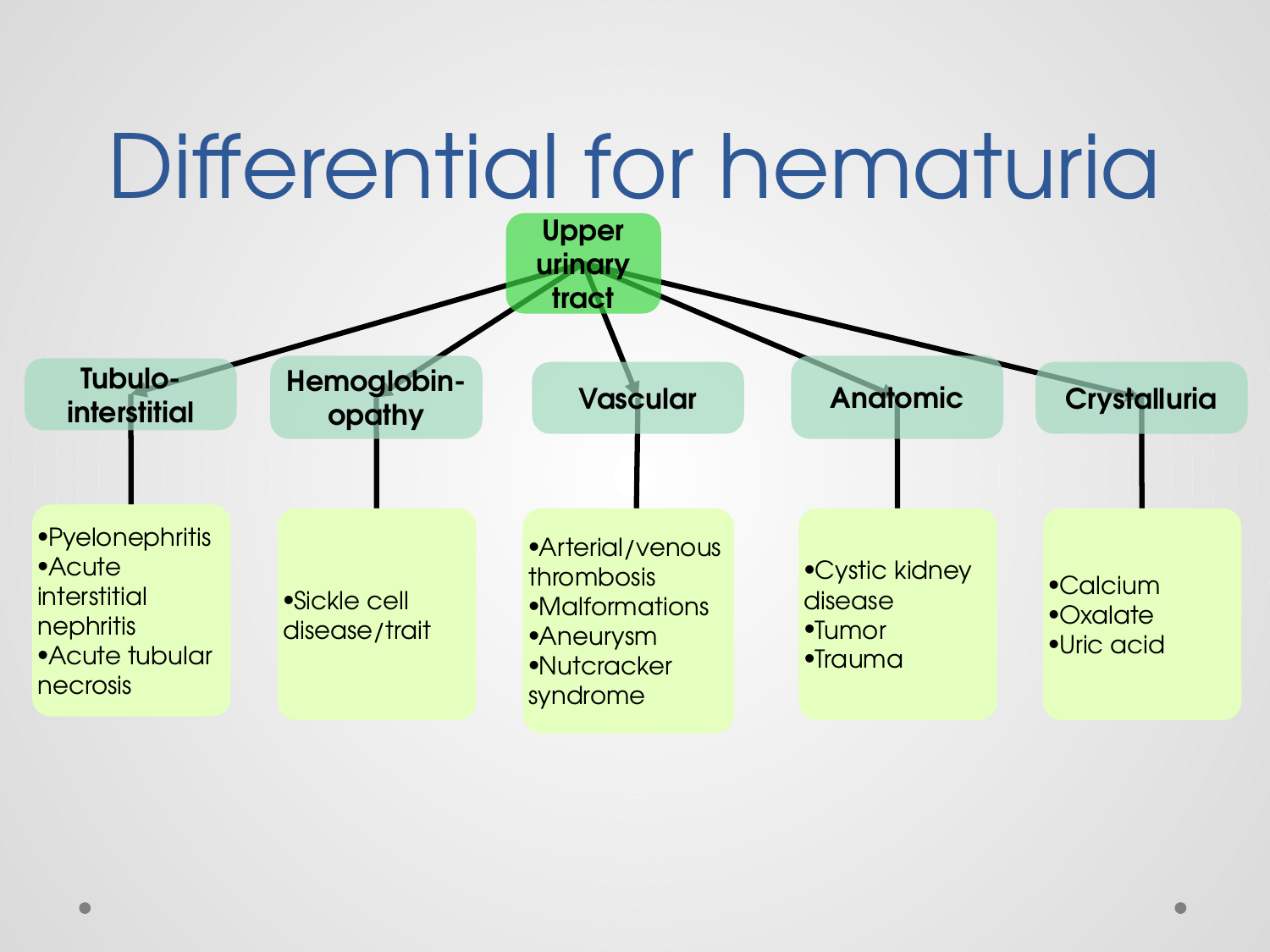

# Differential for hematuria

Upper urinary tract

Hemoglobin-opathy

Anatomic

Tubulo-interstitial

Vascular

Crystalluria

Pyelonephritis
Acute interstitial nephritis
Acute tubular necrosis

Sickle cell disease/trait

Arterial/venous thrombosis
Malformations
Aneurysm
Nutcracker syndrome

Cystic kidney disease
Tumor
Trauma

Calcium
Oxalate
Uric acid